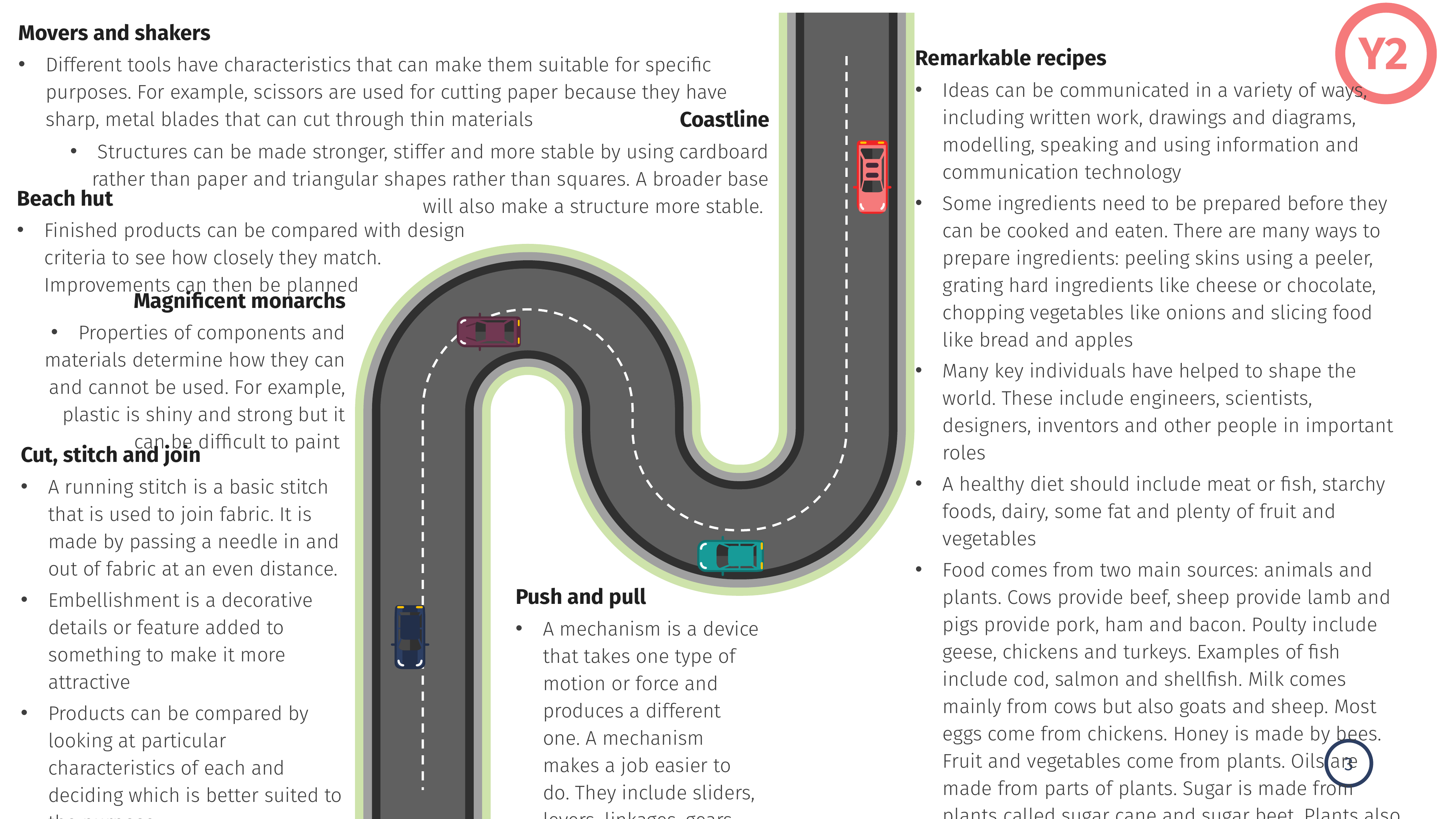

Movers and shakers
Different tools have characteristics that can make them suitable for specific purposes. For example, scissors are used for cutting paper because they have sharp, metal blades that can cut through thin materials

Y2
Remarkable recipes
Ideas can be communicated in a variety of ways, including written work, drawings and diagrams, modelling, speaking and using information and communication technology
Some ingredients need to be prepared before they can be cooked and eaten. There are many ways to prepare ingredients: peeling skins using a peeler, grating hard ingredients like cheese or chocolate, chopping vegetables like onions and slicing food like bread and apples
Many key individuals have helped to shape the world. These include engineers, scientists, designers, inventors and other people in important roles
A healthy diet should include meat or fish, starchy foods, dairy, some fat and plenty of fruit and vegetables
Food comes from two main sources: animals and plants. Cows provide beef, sheep provide lamb and pigs provide pork, ham and bacon. Poulty include geese, chickens and turkeys. Examples of fish include cod, salmon and shellfish. Milk comes mainly from cows but also goats and sheep. Most eggs come from chickens. Honey is made by bees. Fruit and vegetables come from plants. Oils are made from parts of plants. Sugar is made from plants called sugar cane and sugar beet. Plants also give us nuts
Hygiene rules include washing hands, cleaning surfaces, tying long hair back and storing food appropriately and wiping up spills

Coastline
Structures can be made stronger, stiffer and more stable by using cardboard rather than paper and triangular shapes rather than squares. A broader base will also make a structure more stable.

Beach hut
Finished products can be compared with design criteria to see how closely they match. Improvements can then be planned

Magnificent monarchs
Properties of components and materials determine how they can and cannot be used. For example, plastic is shiny and strong but it can be difficult to paint

Cut, stitch and join
A running stitch is a basic stitch that is used to join fabric. It is made by passing a needle in and out of fabric at an even distance.
Embellishment is a decorative details or feature added to something to make it more attractive
Products can be compared by looking at particular characteristics of each and deciding which is better suited to the purpose
Products can be improved in different ways, such as making them easier to use, more hardwearing or more attractive

Push and pull
A mechanism is a device that takes one type of motion or force and produces a different one. A mechanism makes a job easier to do. They include sliders, levers, linkages, gears, pulleys and cams